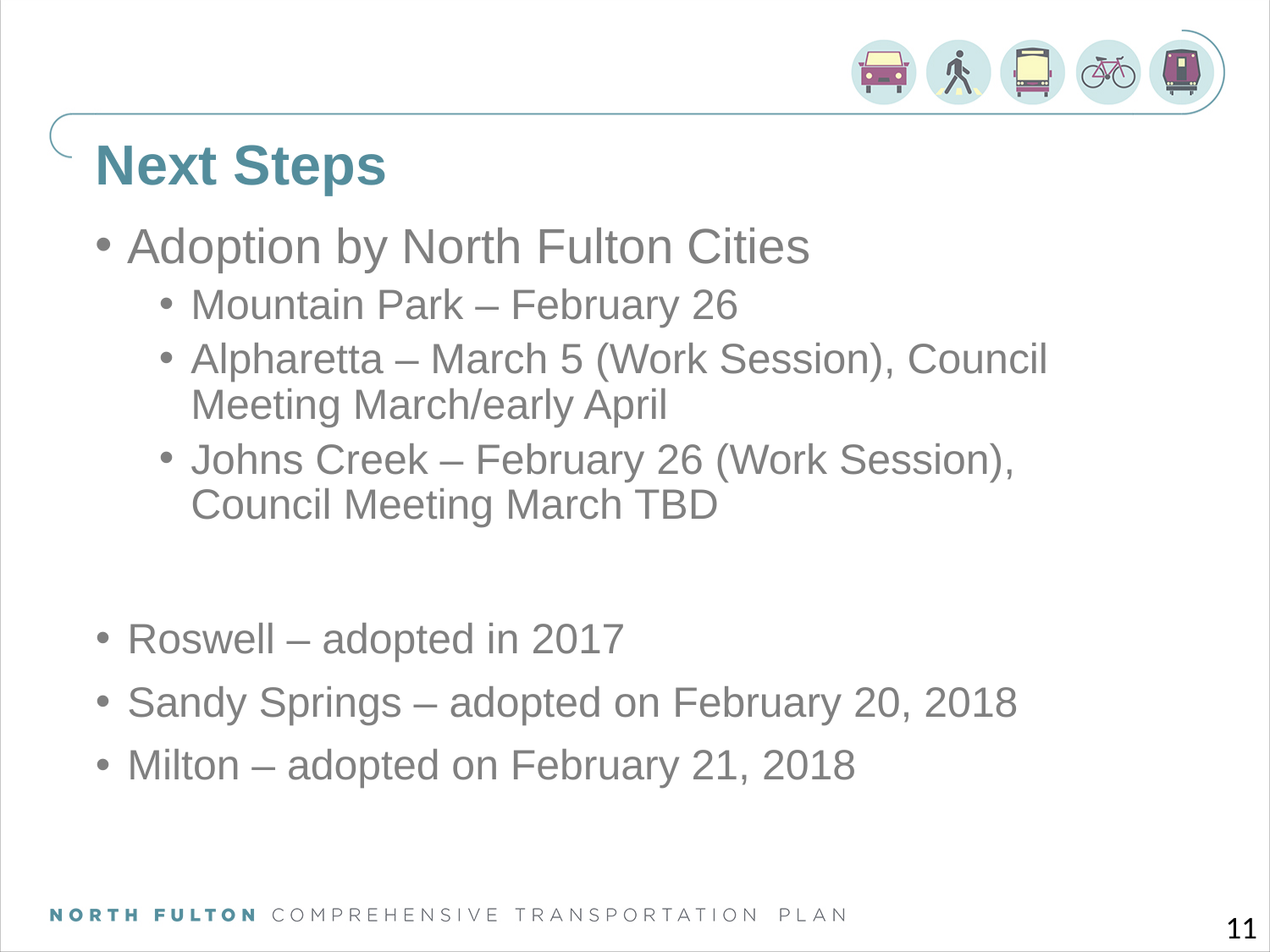

# Next Steps
Adoption by North Fulton Cities
Mountain Park – February 26
Alpharetta – March 5 (Work Session), Council Meeting March/early April
Johns Creek – February 26 (Work Session), Council Meeting March TBD

Roswell – adopted in 2017
Sandy Springs – adopted on February 20, 2018
Milton – adopted on February 21, 2018

11